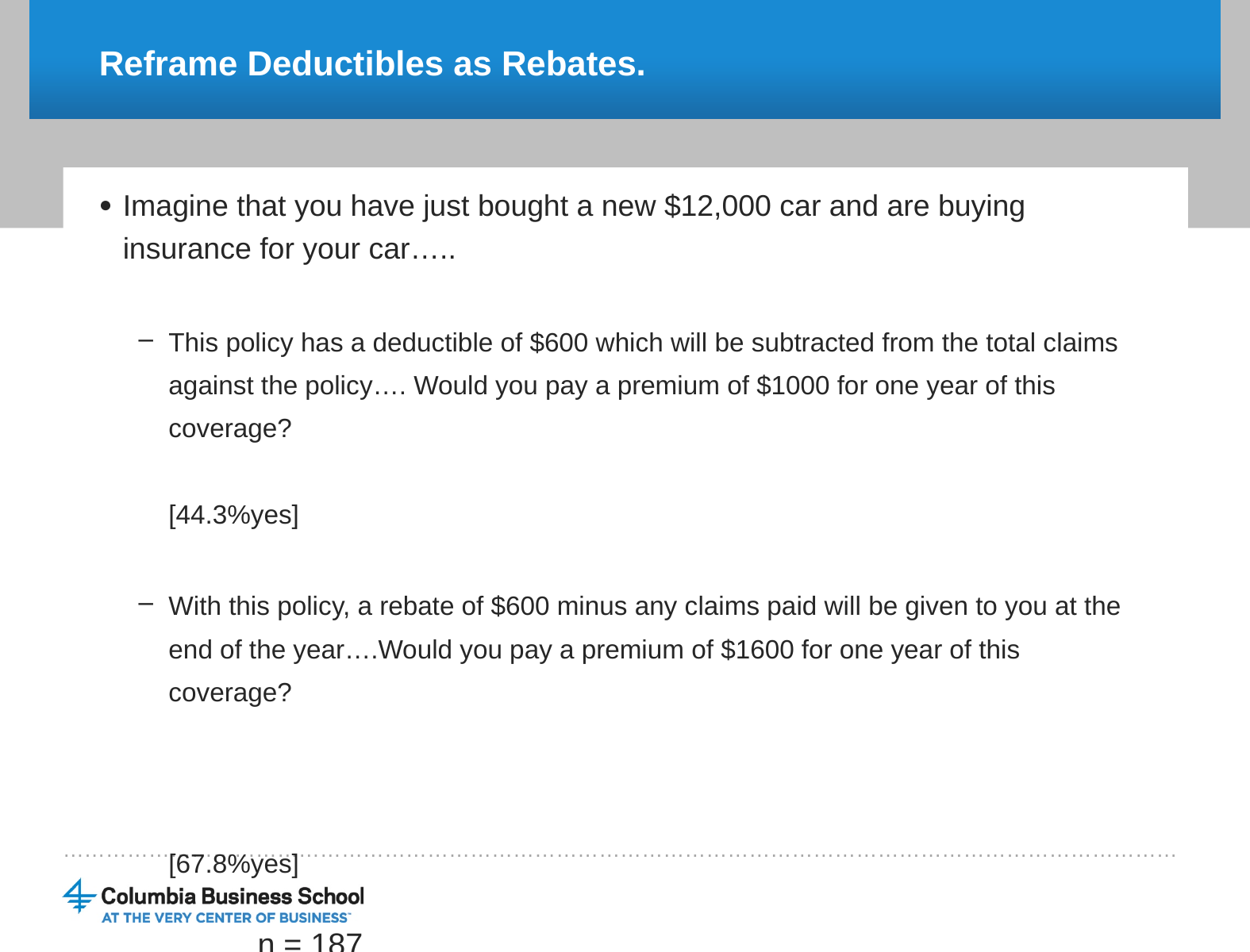

# Reframe Deductibles as Rebates.
Imagine that you have just bought a new $12,000 car and are buying insurance for your car…..
This policy has a deductible of $600 which will be subtracted from the total claims against the policy…. Would you pay a premium of $1000 for one year of this coverage?                                                              	[44.3%yes]
With this policy, a rebate of $600 minus any claims paid will be given to you at the end of the year….Would you pay a premium of $1600 for one year of this coverage?                                    	                                                                   	[67.8%yes]
	n = 187